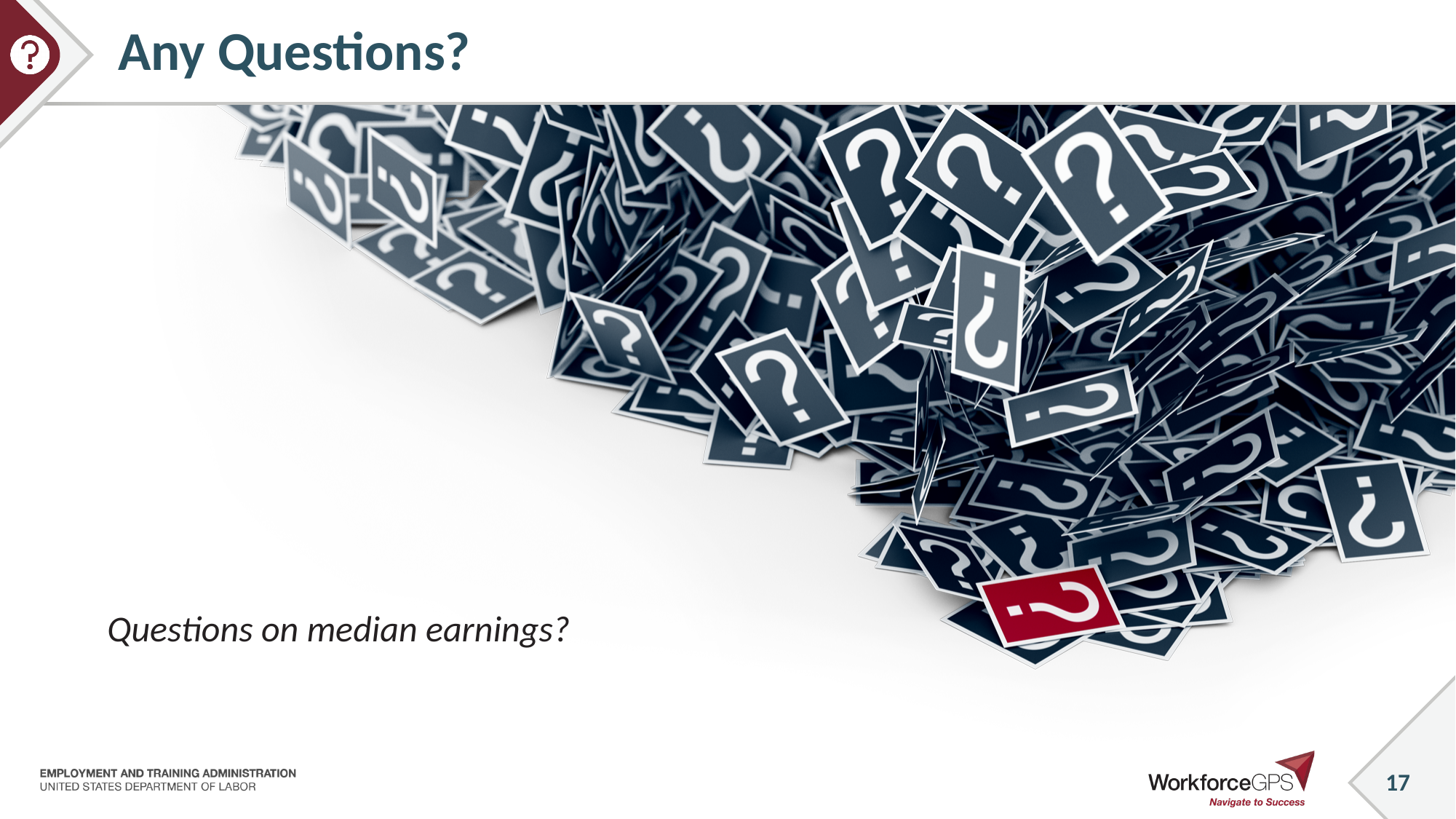

# Any Questions?
Questions on median earnings?
17